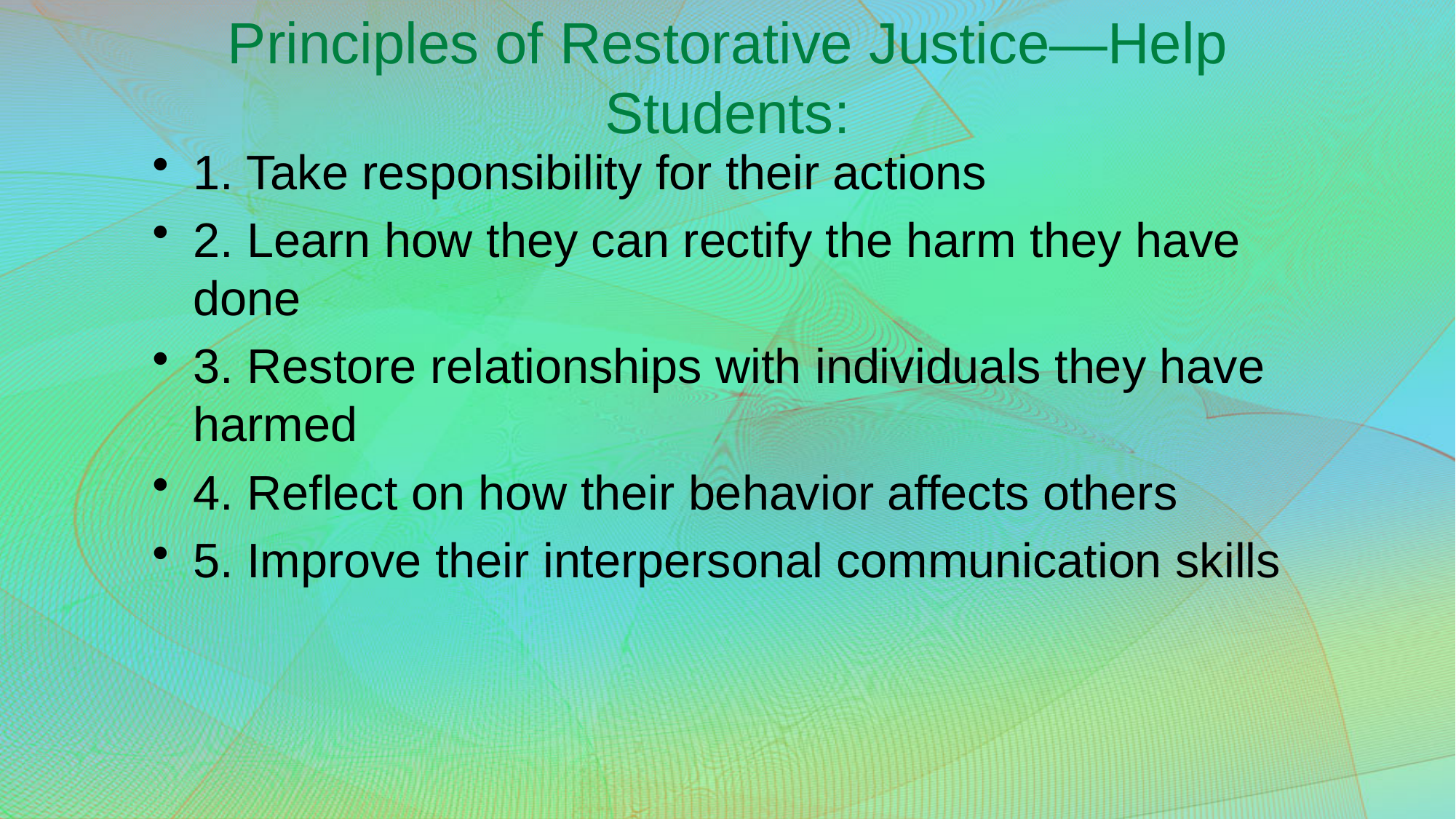

# Principles of Restorative Justice—Help Students:
1. Take responsibility for their actions
2. Learn how they can rectify the harm they have done
3. Restore relationships with individuals they have harmed
4. Reflect on how their behavior affects others
5. Improve their interpersonal communication skills